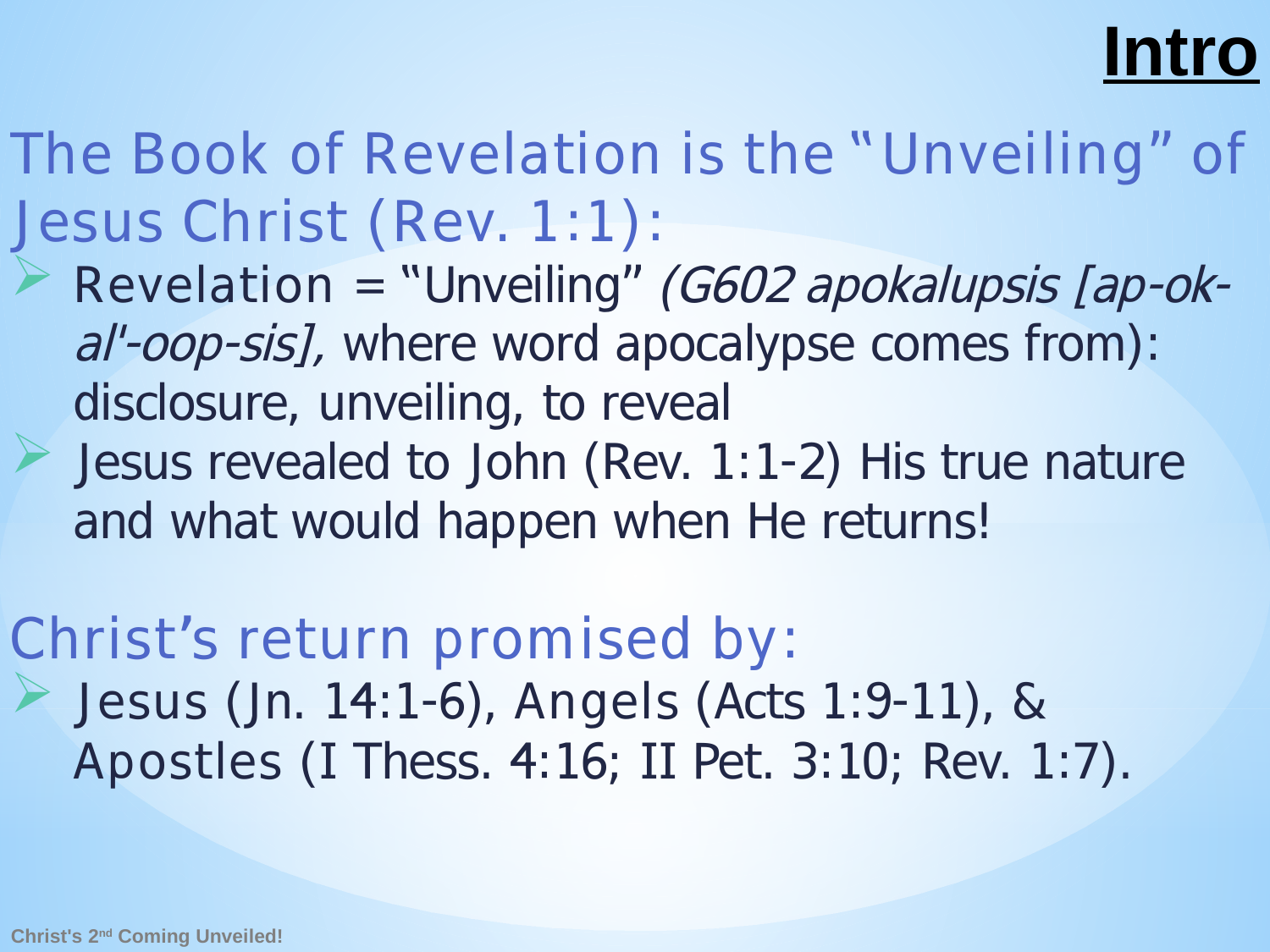

# Intro
The Book of Revelation is the “Unveiling” of Jesus Christ (Rev. 1:1):
Revelation = “Unveiling” (G602 apokalupsis [ap-ok-al'-oop-sis], where word apocalypse comes from): disclosure, unveiling, to reveal
Jesus revealed to John (Rev. 1:1-2) His true nature and what would happen when He returns!
Christ’s return promised by:
Jesus (Jn. 14:1-6), Angels (Acts 1:9-11), & Apostles (I Thess. 4:16; II Pet. 3:10; Rev. 1:7).
Christ's 2nd Coming Unveiled!